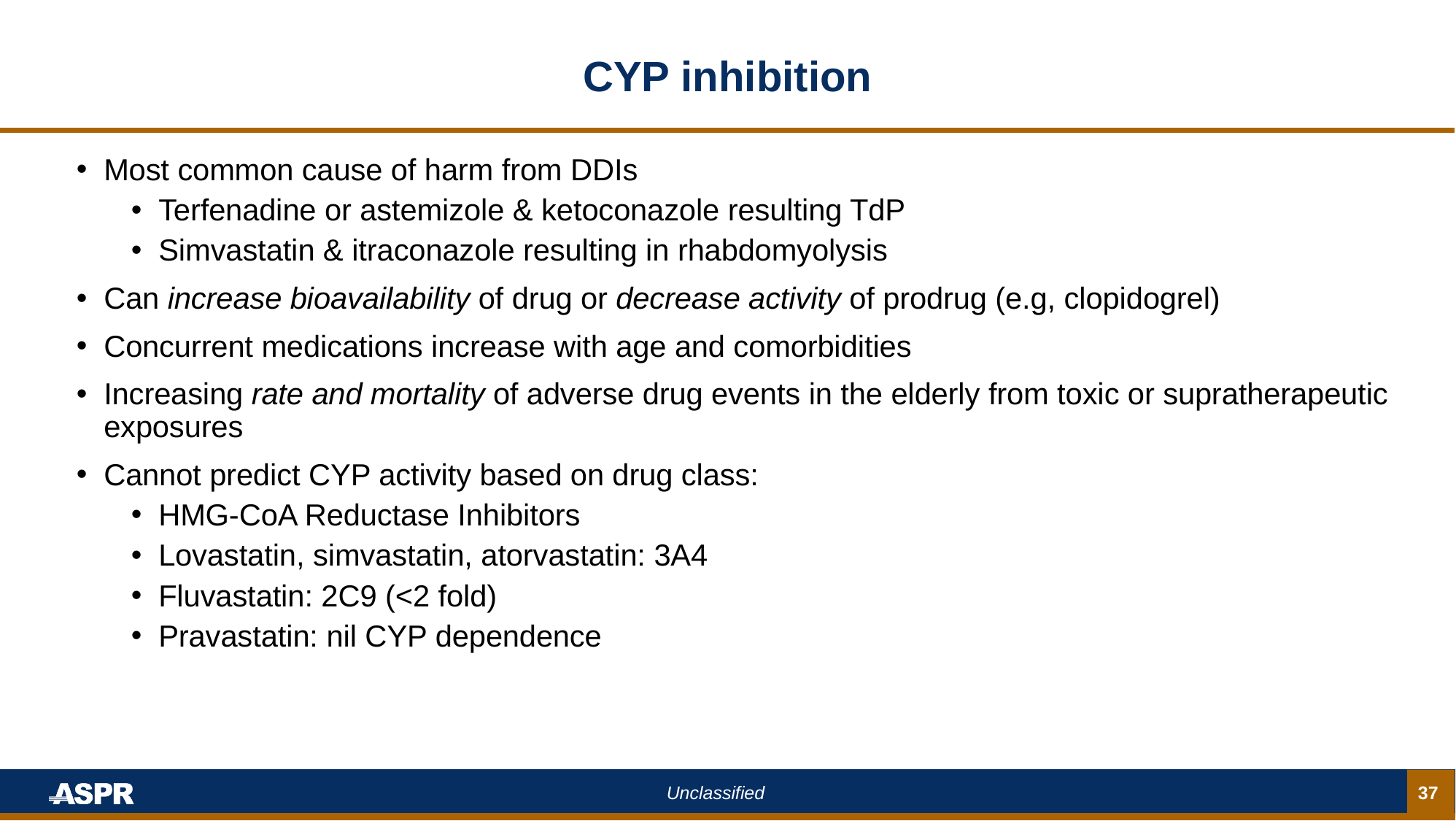

# CYP inhibition
Most common cause of harm from DDIs
Terfenadine or astemizole & ketoconazole resulting TdP
Simvastatin & itraconazole resulting in rhabdomyolysis
Can increase bioavailability of drug or decrease activity of prodrug (e.g, clopidogrel)
Concurrent medications increase with age and comorbidities
Increasing rate and mortality of adverse drug events in the elderly from toxic or supratherapeutic exposures
Cannot predict CYP activity based on drug class:
HMG-CoA Reductase Inhibitors
Lovastatin, simvastatin, atorvastatin: 3A4
Fluvastatin: 2C9 (<2 fold)
Pravastatin: nil CYP dependence